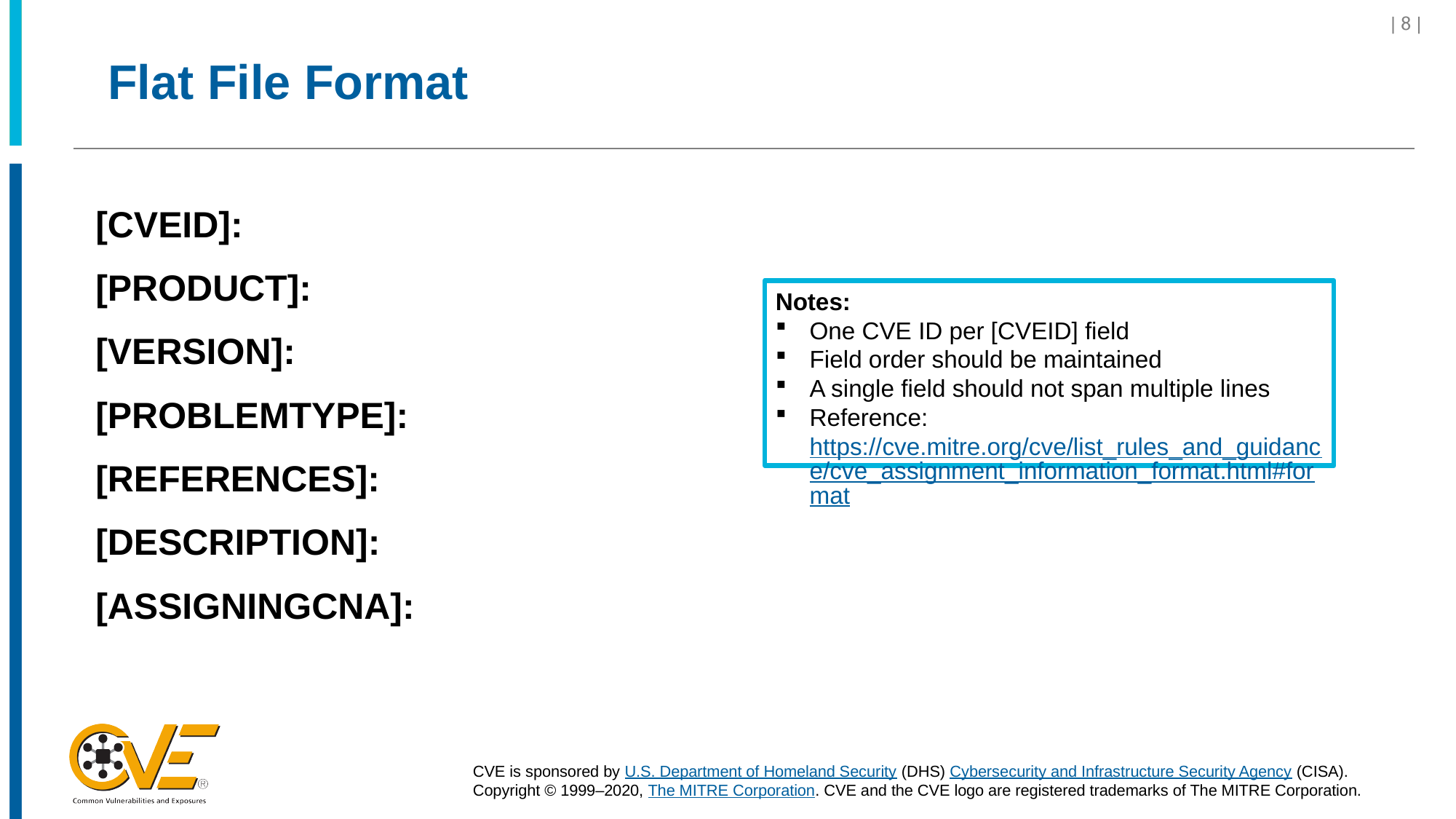

# Flat File Format
[CVEID]:
[PRODUCT]:
[VERSION]:
[PROBLEMTYPE]:
[REFERENCES]:
[DESCRIPTION]:
[ASSIGNINGCNA]:
Notes:
One CVE ID per [CVEID] field
Field order should be maintained
A single field should not span multiple lines
Reference: https://cve.mitre.org/cve/list_rules_and_guidance/cve_assignment_information_format.html#format